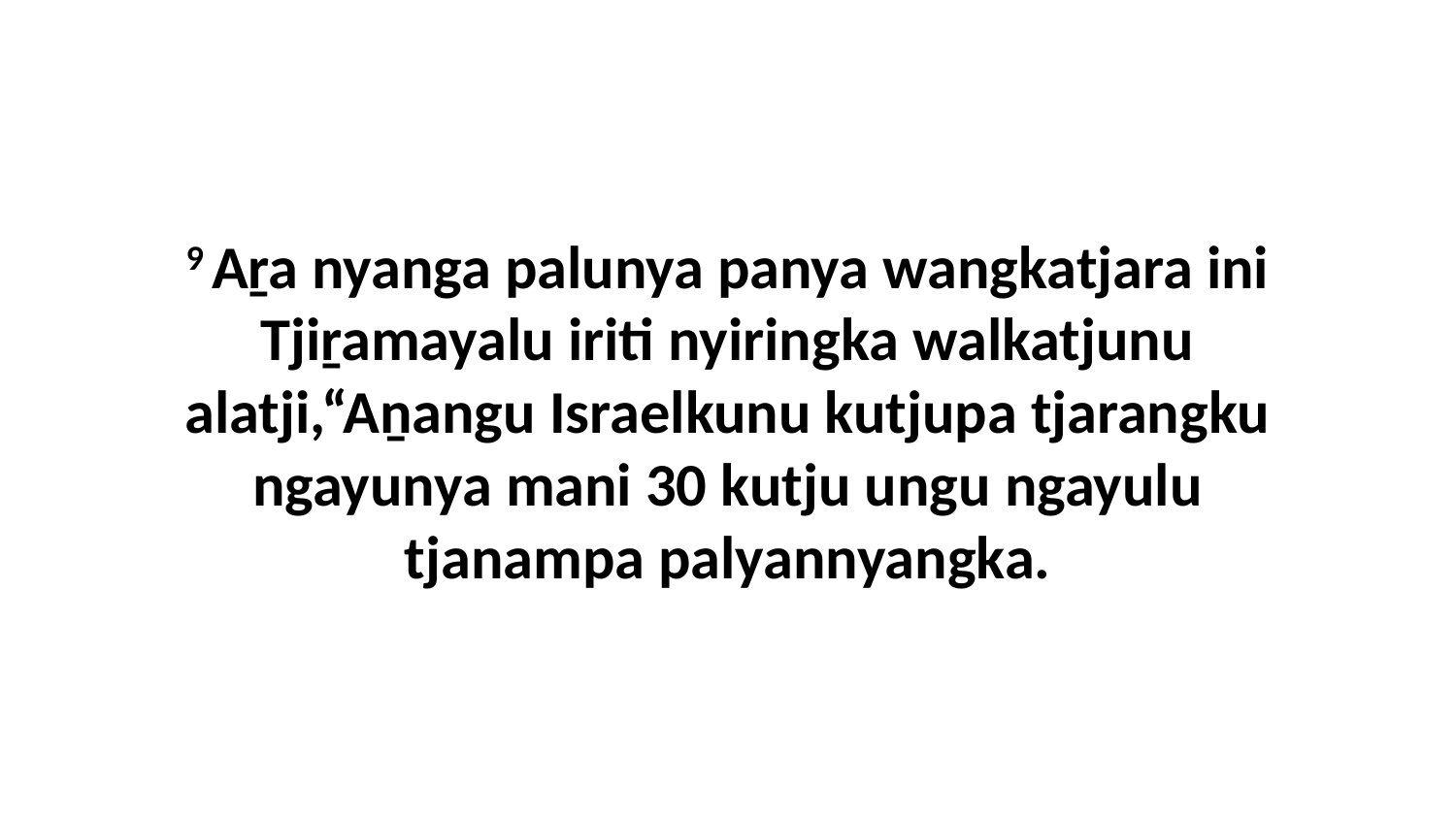

9 Aṟa nyanga palunya panya wangkatjara ini Tjiṟamayalu iriti nyiringka walkatjunu alatji,“Aṉangu Israelkunu kutjupa tjarangku ngayunya mani 30 kutju ungu ngayulu tjanampa palyannyangka.